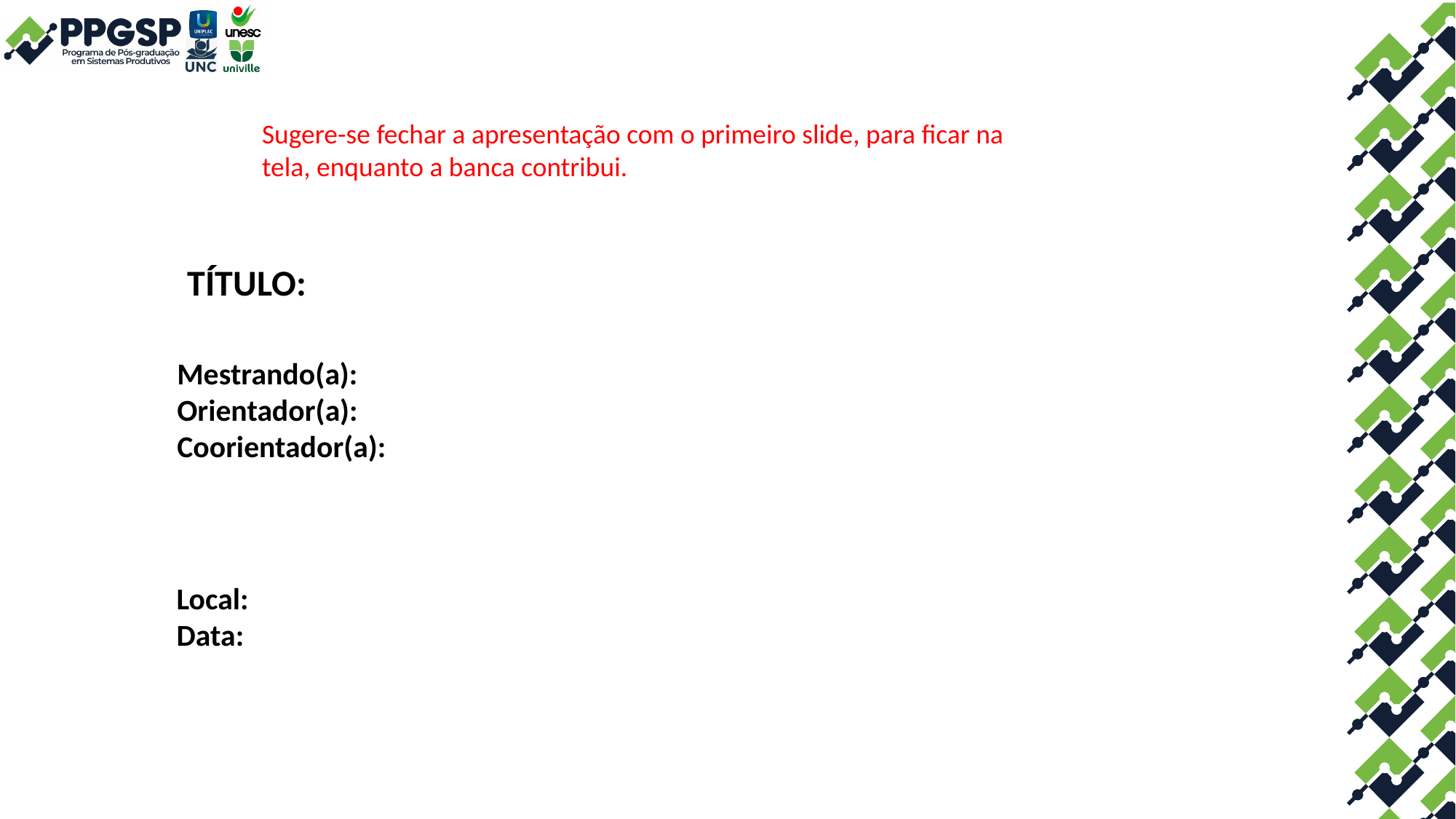

Sugere-se fechar a apresentação com o primeiro slide, para ficar na tela, enquanto a banca contribui.
TÍTULO:
Mestrando(a):
Orientador(a):
Coorientador(a):
Local:
Data: